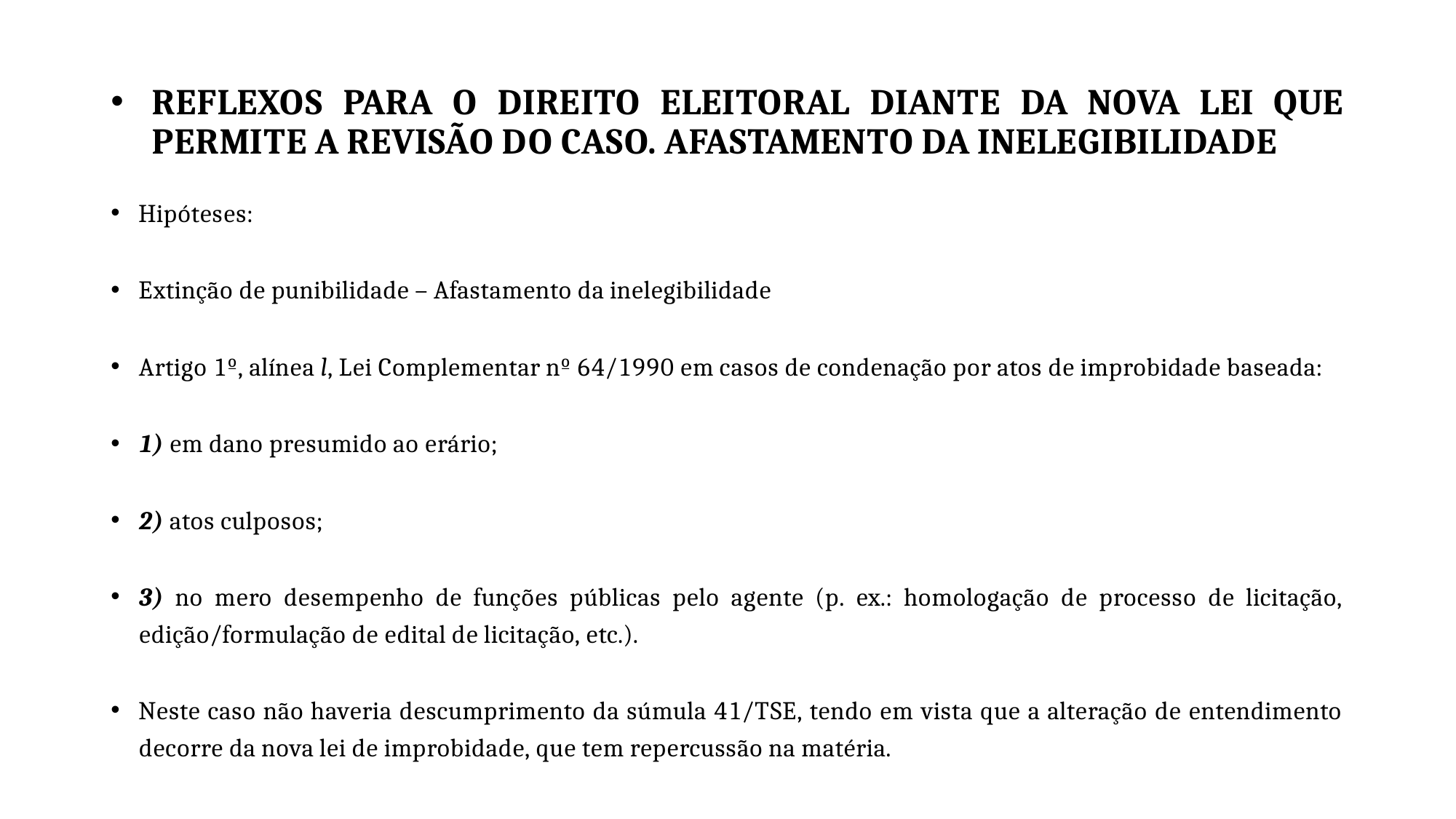

# REFLEXOS PARA O DIREITO ELEITORAL DIANTE DA NOVA LEI QUE PERMITE A REVISÃO DO CASO. AFASTAMENTO DA INELEGIBILIDADE
Hipóteses:
Extinção de punibilidade – Afastamento da inelegibilidade
Artigo 1º, alínea l, Lei Complementar nº 64/1990 em casos de condenação por atos de improbidade baseada:
1) em dano presumido ao erário;
2) atos culposos;
3) no mero desempenho de funções públicas pelo agente (p. ex.: homologação de processo de licitação, edição/formulação de edital de licitação, etc.).
Neste caso não haveria descumprimento da súmula 41/TSE, tendo em vista que a alteração de entendimento decorre da nova lei de improbidade, que tem repercussão na matéria.